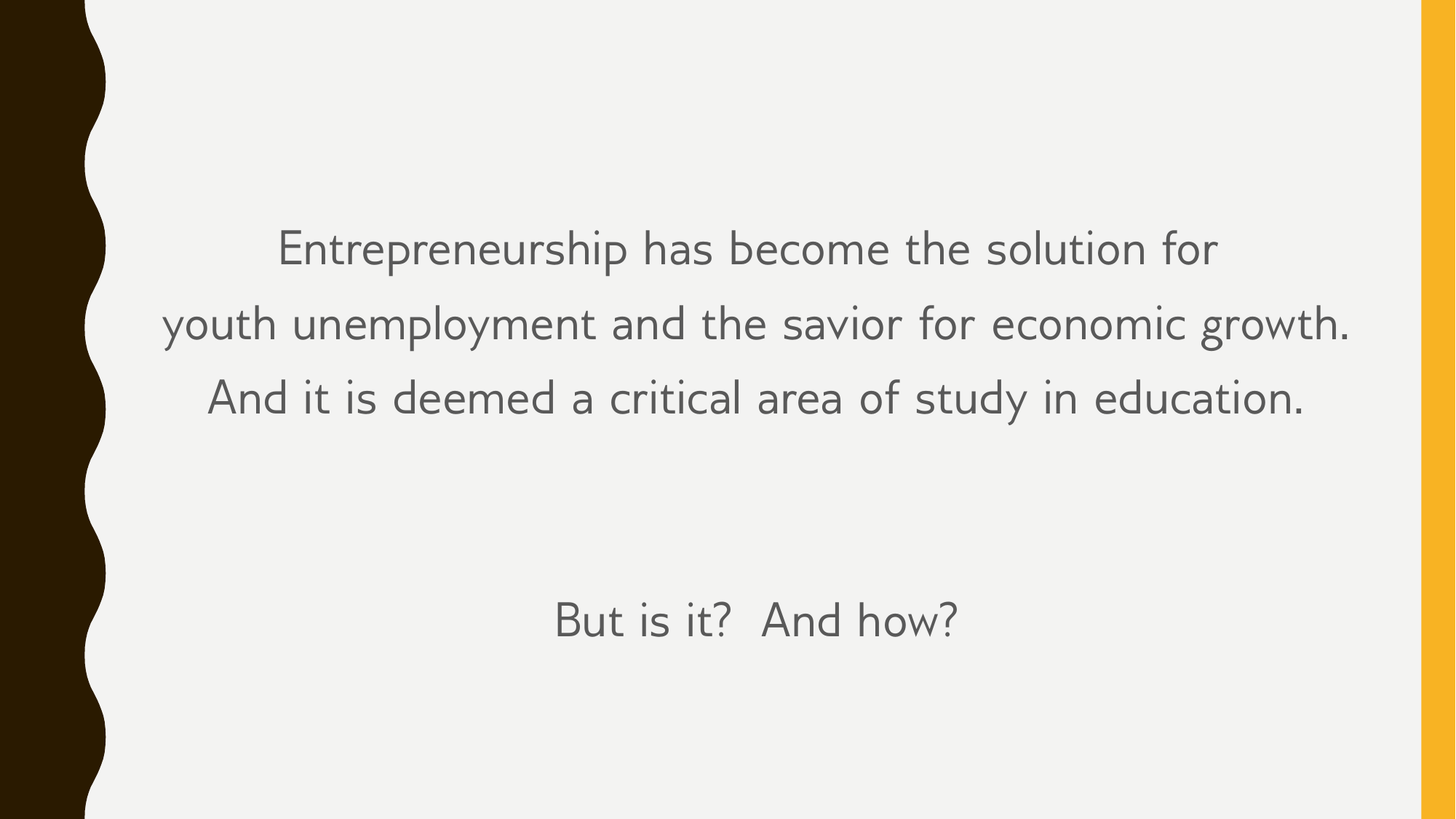

#
Entrepreneurship has become the solution for
youth unemployment and the savior for economic growth.
And it is deemed a critical area of study in education.

But is it?  And how?